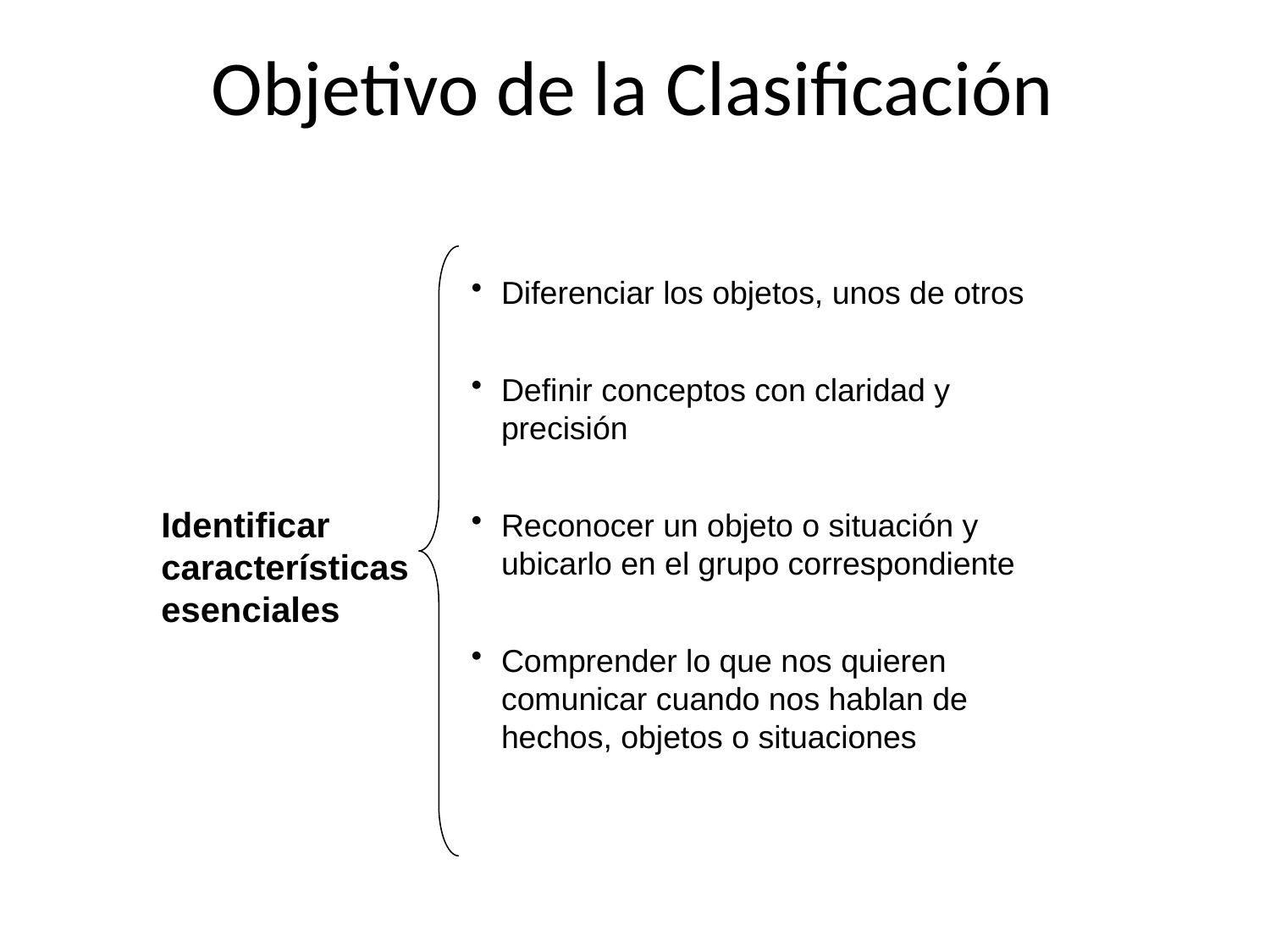

Objetivo de la Clasificación

Diferenciar los objetos, unos de otros

Definir conceptos con claridad y precisión

Reconocer un objeto o situación y ubicarlo en el grupo correspondiente

Comprender lo que nos quieren comunicar cuando nos hablan de hechos, objetos o situaciones
Identificar características esenciales